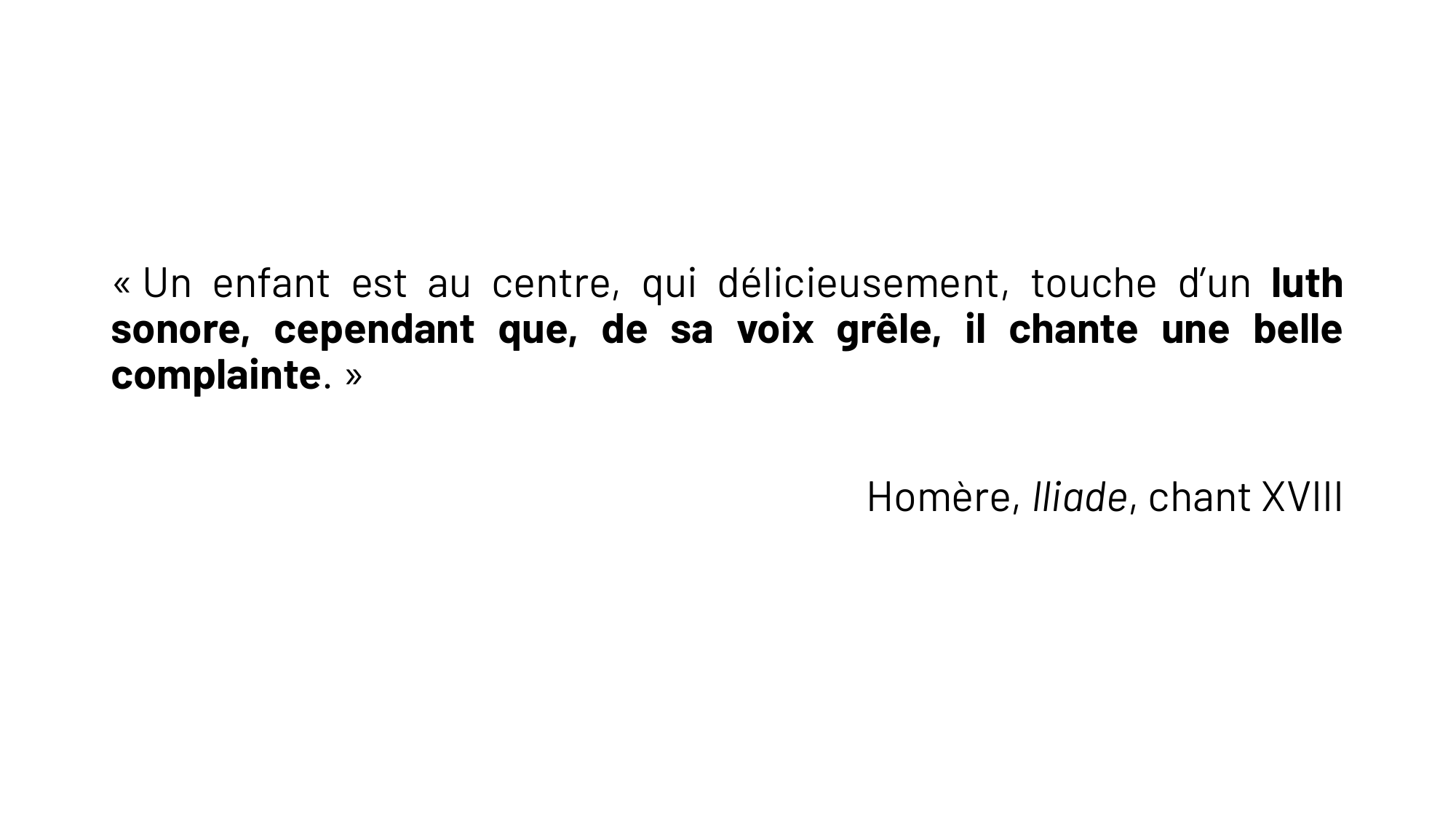

« Un enfant est au centre, qui délicieusement, touche d’un luth sonore, cependant que, de sa voix grêle, il chante une belle complainte. »

Homère, Iliade, chant XVIII